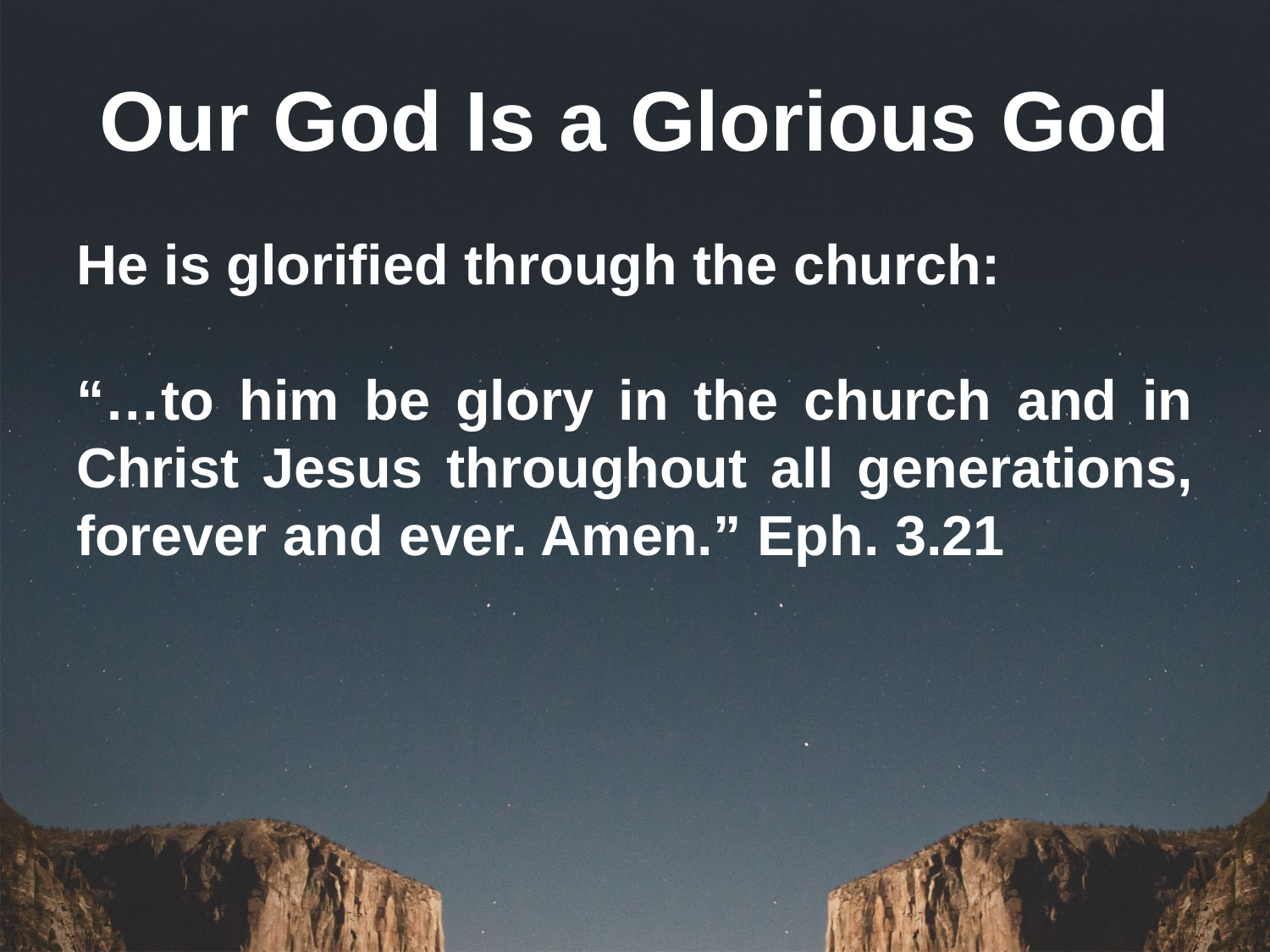

# Our God Is a Glorious God
He is glorified through the church:

“…to him be glory in the church and in Christ Jesus throughout all generations, forever and ever. Amen.” Eph. 3.21